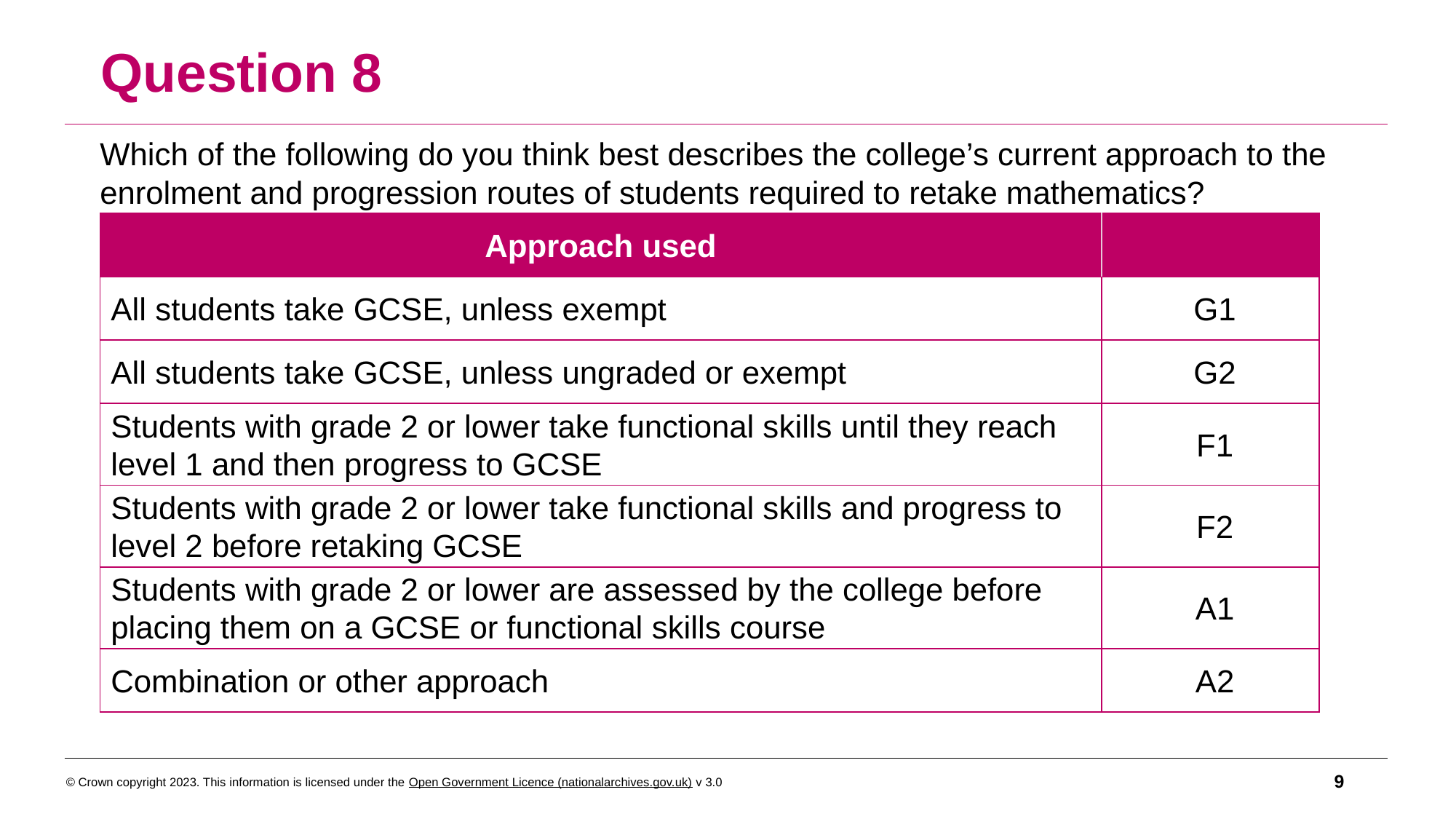

Question 8
Which of the following do you think best describes the college’s current approach to the enrolment and progression routes of students required to retake mathematics?
| Approach used |  |
| --- | --- |
| All students take GCSE, unless exempt | G1 |
| All students take GCSE, unless ungraded or exempt | G2 |
| Students with grade 2 or lower take functional skills until they reach level 1 and then progress to GCSE | F1 |
| Students with grade 2 or lower take functional skills and progress to level 2 before retaking GCSE | F2 |
| Students with grade 2 or lower are assessed by the college before placing them on a GCSE or functional skills course | A1 |
| Combination or other approach | A2 |
9
© Crown copyright 2023. This information is licensed under the Open Government Licence (nationalarchives.gov.uk) v 3.0